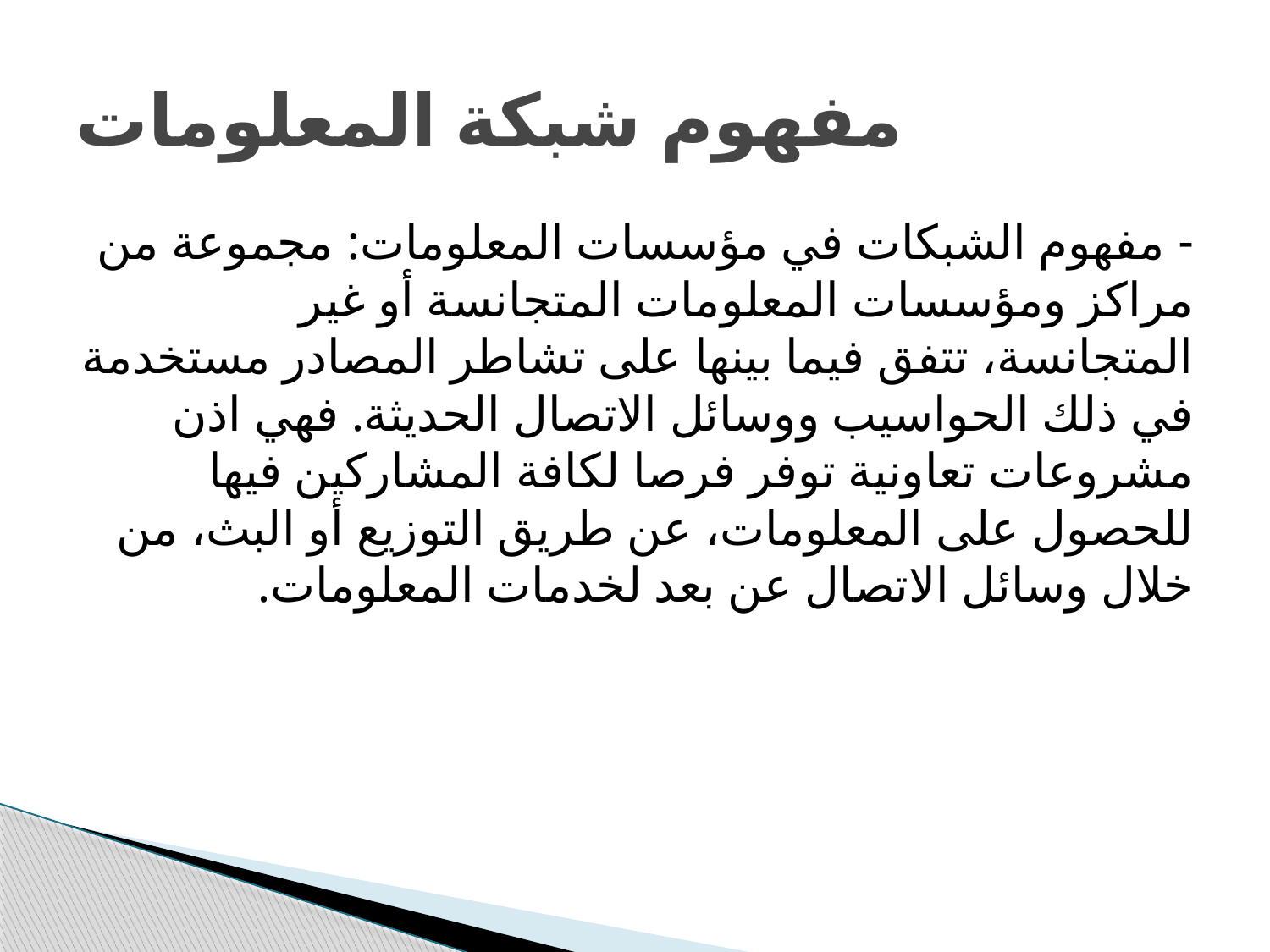

# مفهوم شبكة المعلومات
- مفهوم الشبكات في مؤسسات المعلومات: مجموعة من مراكز ومؤسسات المعلومات المتجانسة أو غير المتجانسة، تتفق فيما بينها على تشاطر المصادر مستخدمة في ذلك الحواسيب ووسائل الاتصال الحديثة. فهي اذن مشروعات تعاونية توفر فرصا لكافة المشاركين فيها للحصول على المعلومات، عن طريق التوزيع أو البث، من خلال وسائل الاتصال عن بعد لخدمات المعلومات.